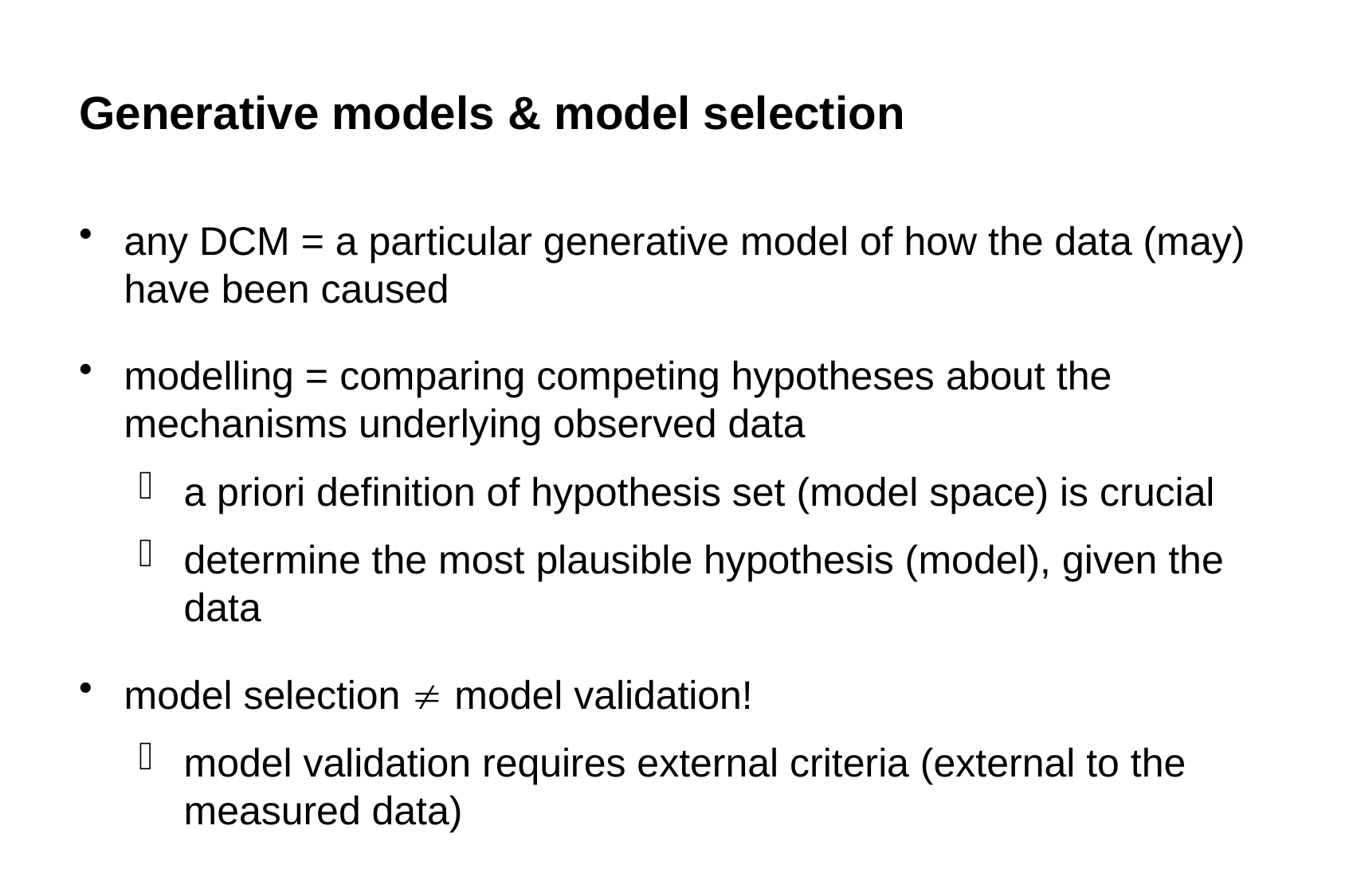

# Generative models & model selection
any DCM = a particular generative model of how the data (may) have been caused
modelling = comparing competing hypotheses about the mechanisms underlying observed data
a priori definition of hypothesis set (model space) is crucial
determine the most plausible hypothesis (model), given the data
model selection ≠ model validation!
model validation requires external criteria (external to the measured data)